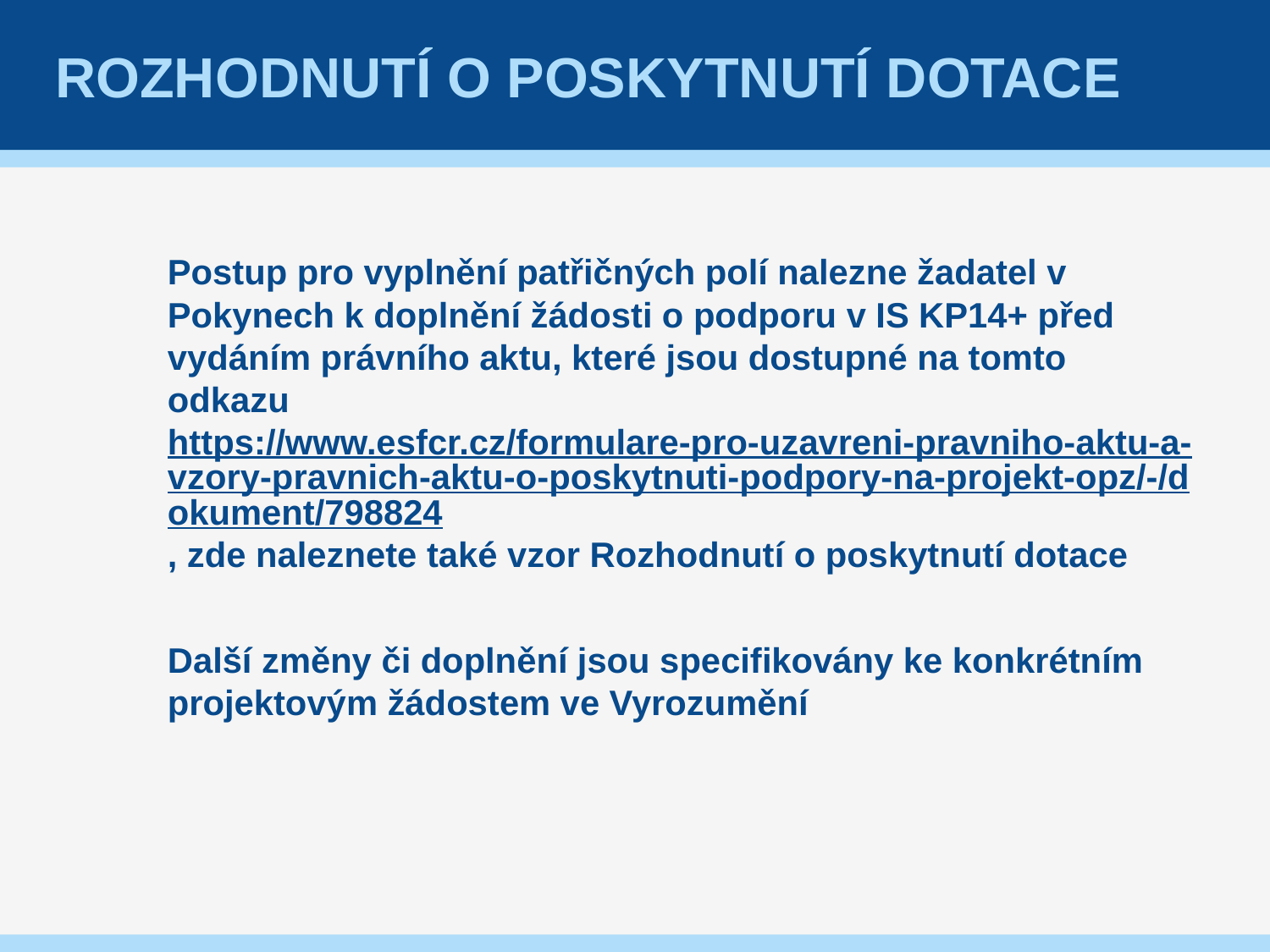

# ROZHODNUTÍ O POSKYTNUTÍ DOTACE
Postup pro vyplnění patřičných polí nalezne žadatel v Pokynech k doplnění žádosti o podporu v IS KP14+ před vydáním právního aktu, které jsou dostupné na tomto odkazu https://www.esfcr.cz/formulare-pro-uzavreni-pravniho-aktu-a-vzory-pravnich-aktu-o-poskytnuti-podpory-na-projekt-opz/-/dokument/798824, zde naleznete také vzor Rozhodnutí o poskytnutí dotace

Další změny či doplnění jsou specifikovány ke konkrétním projektovým žádostem ve Vyrozumění